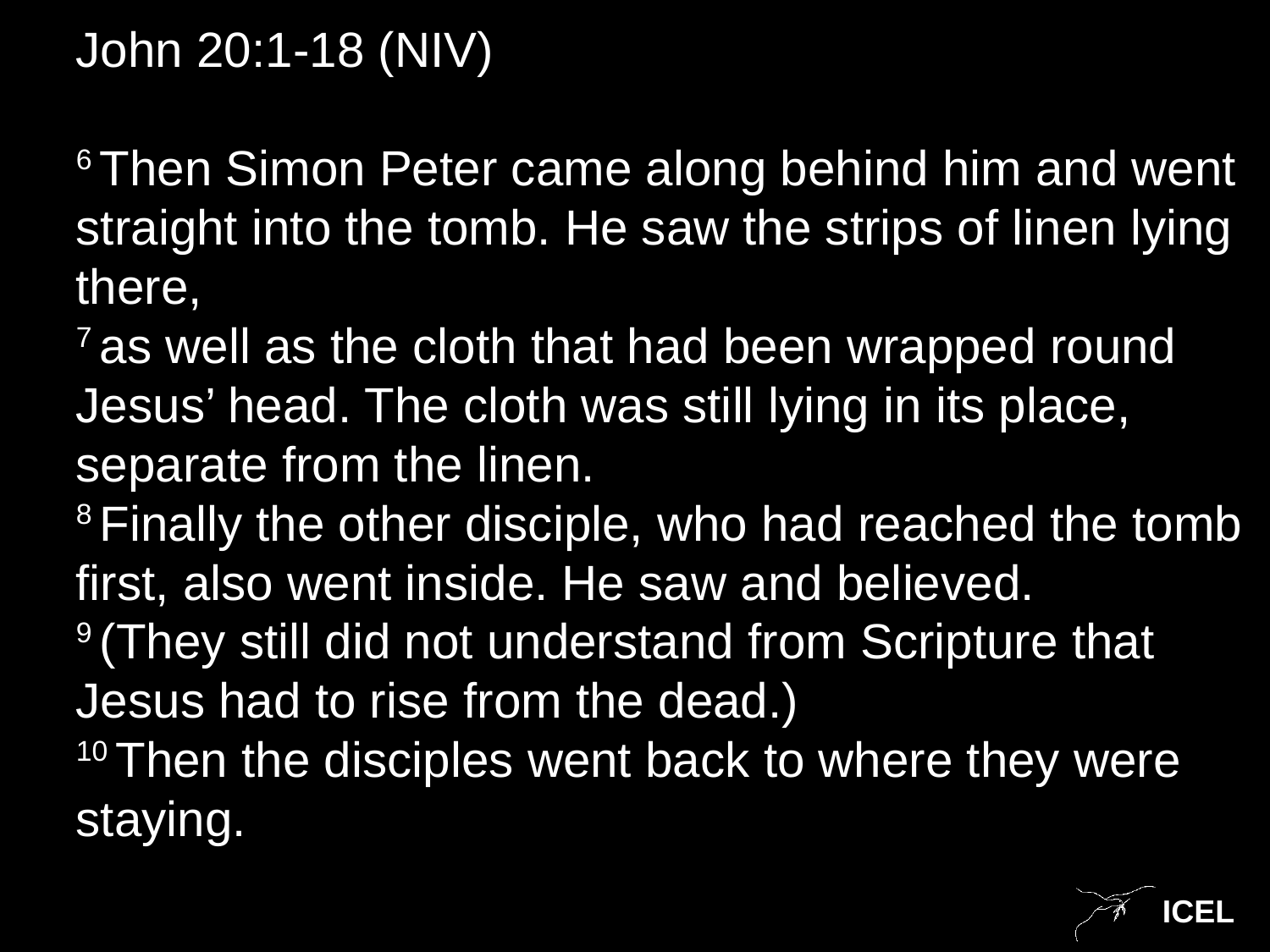

John 20:1-18 (NIV)

6 Then Simon Peter came along behind him and went straight into the tomb. He saw the strips of linen lying there,
7 as well as the cloth that had been wrapped round Jesus’ head. The cloth was still lying in its place, separate from the linen.
8 Finally the other disciple, who had reached the tomb first, also went inside. He saw and believed.
9 (They still did not understand from Scripture that Jesus had to rise from the dead.)
10 Then the disciples went back to where they were staying.